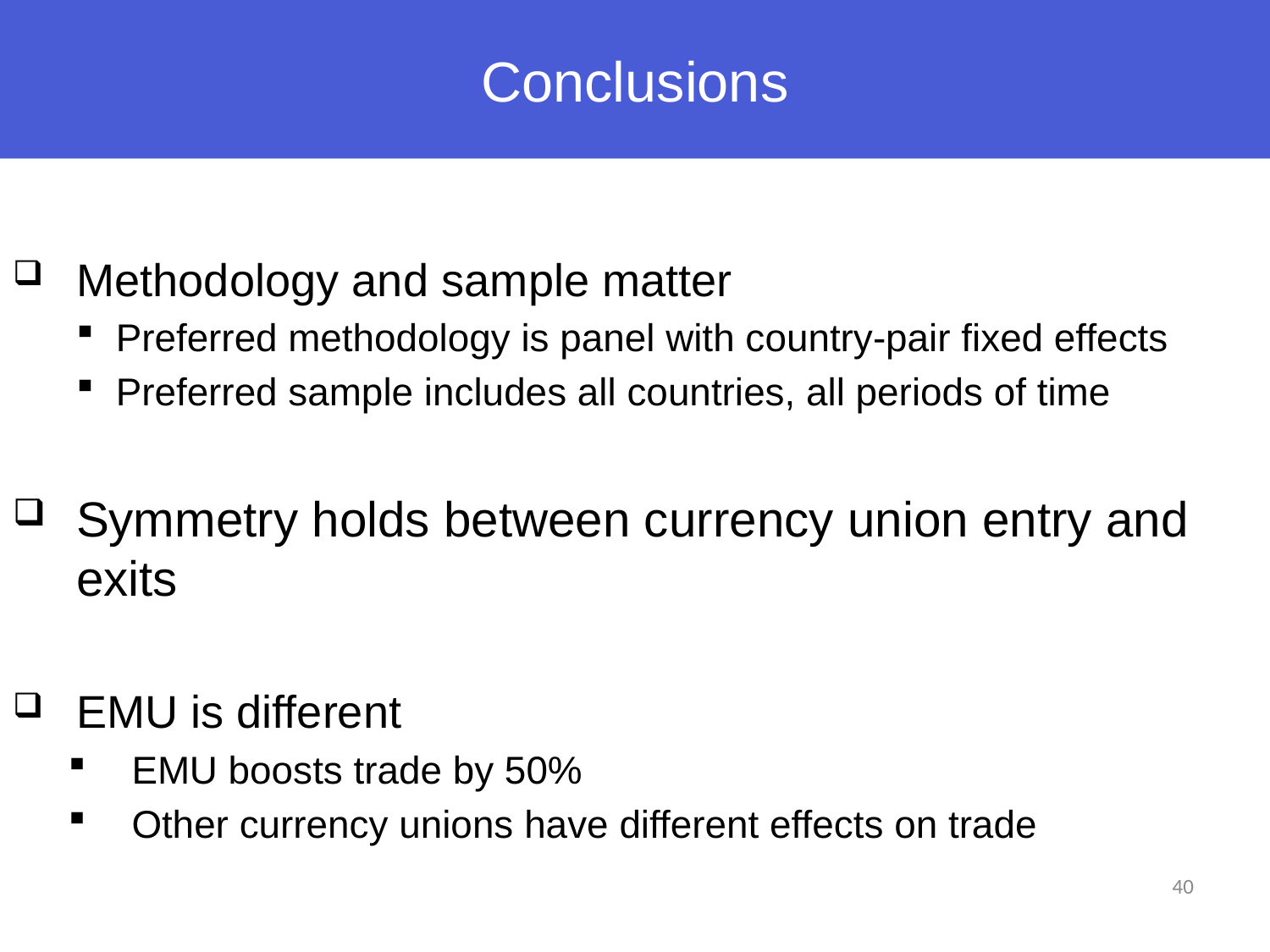

# Conclusions

Methodology and sample matter
Preferred methodology is panel with country-pair fixed effects
Preferred sample includes all countries, all periods of time

Symmetry holds between currency union entry and exits

EMU is different
EMU boosts trade by 50%
Other currency unions have different effects on trade

40